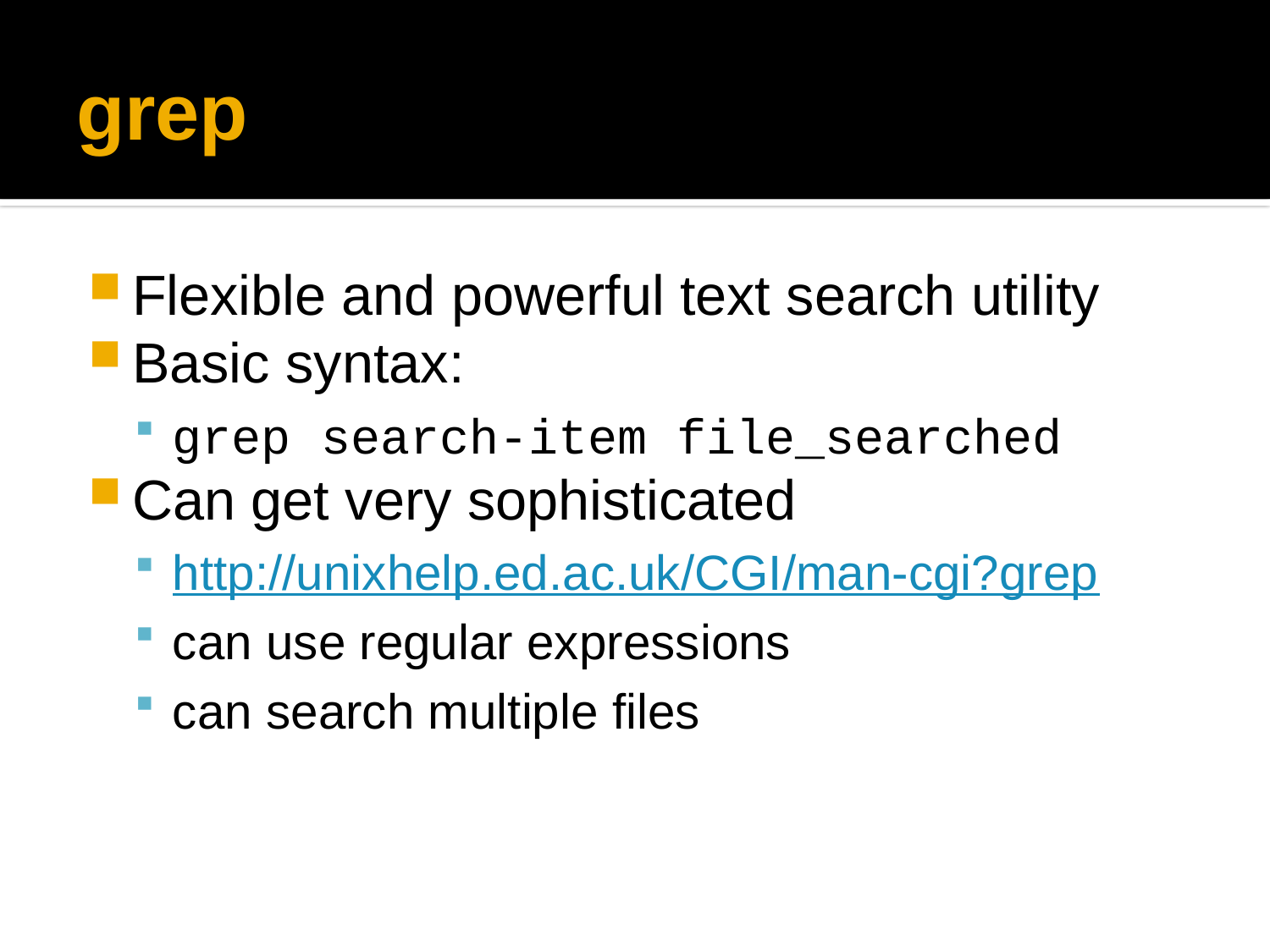

# grep
Flexible and powerful text search utility
Basic syntax:
grep search-item file_searched
Can get very sophisticated
http://unixhelp.ed.ac.uk/CGI/man-cgi?grep
can use regular expressions
can search multiple files